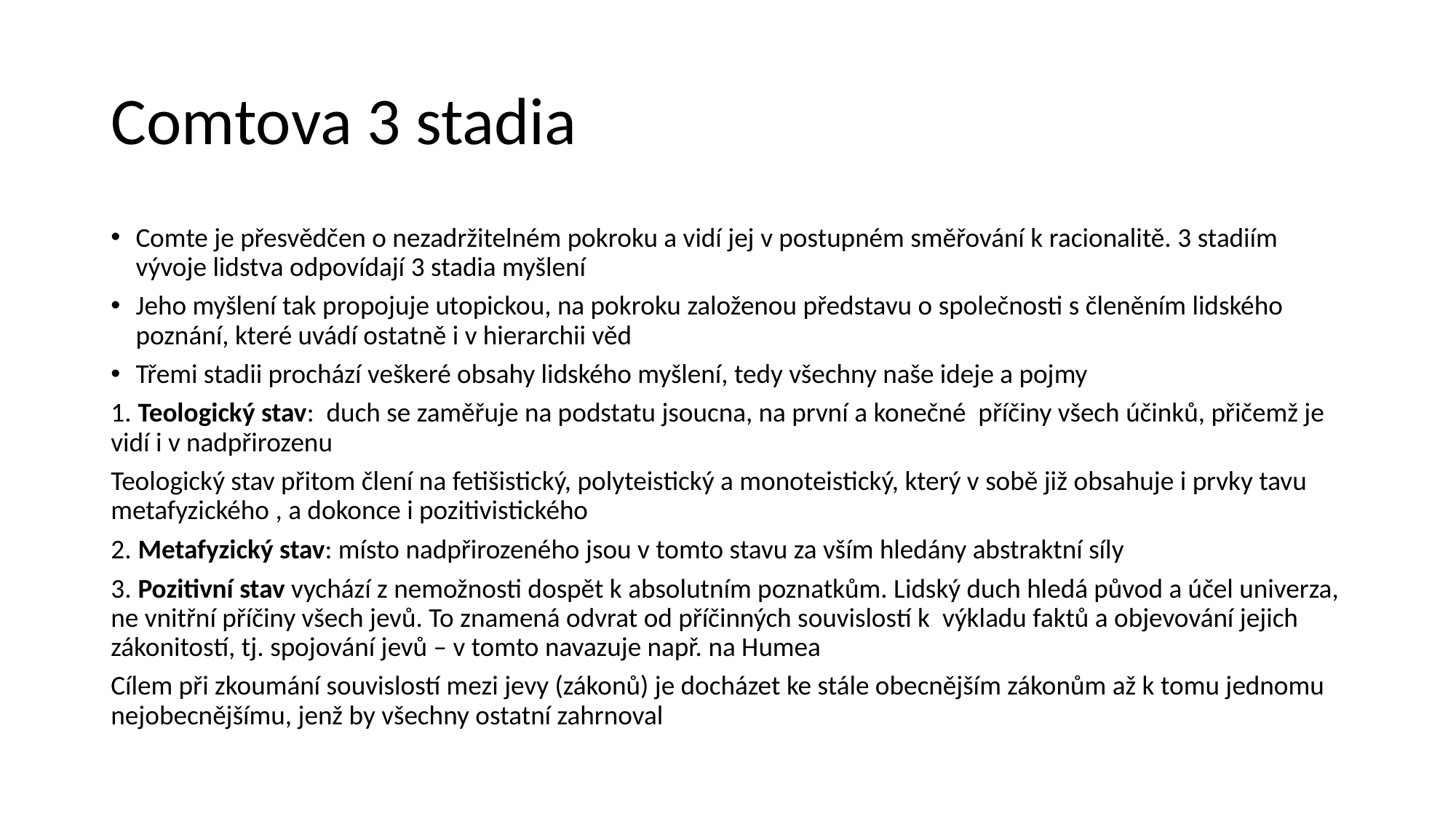

# Comtova 3 stadia
Comte je přesvědčen o nezadržitelném pokroku a vidí jej v postupném směřování k racionalitě. 3 stadiím vývoje lidstva odpovídají 3 stadia myšlení
Jeho myšlení tak propojuje utopickou, na pokroku založenou představu o společnosti s členěním lidského poznání, které uvádí ostatně i v hierarchii věd
Třemi stadii prochází veškeré obsahy lidského myšlení, tedy všechny naše ideje a pojmy
1. Teologický stav:  duch se zaměřuje na podstatu jsoucna, na první a konečné  příčiny všech účinků, přičemž je vidí i v nadpřirozenu
Teologický stav přitom člení na fetišistický, polyteistický a monoteistický, který v sobě již obsahuje i prvky tavu metafyzického , a dokonce i pozitivistického
2. Metafyzický stav: místo nadpřirozeného jsou v tomto stavu za vším hledány abstraktní síly
3. Pozitivní stav vychází z nemožnosti dospět k absolutním poznatkům. Lidský duch hledá původ a účel univerza, ne vnitřní příčiny všech jevů. To znamená odvrat od příčinných souvislostí k  výkladu faktů a objevování jejich zákonitostí, tj. spojování jevů – v tomto navazuje např. na Humea
Cílem při zkoumání souvislostí mezi jevy (zákonů) je docházet ke stále obecnějším zákonům až k tomu jednomu nejobecnějšímu, jenž by všechny ostatní zahrnoval